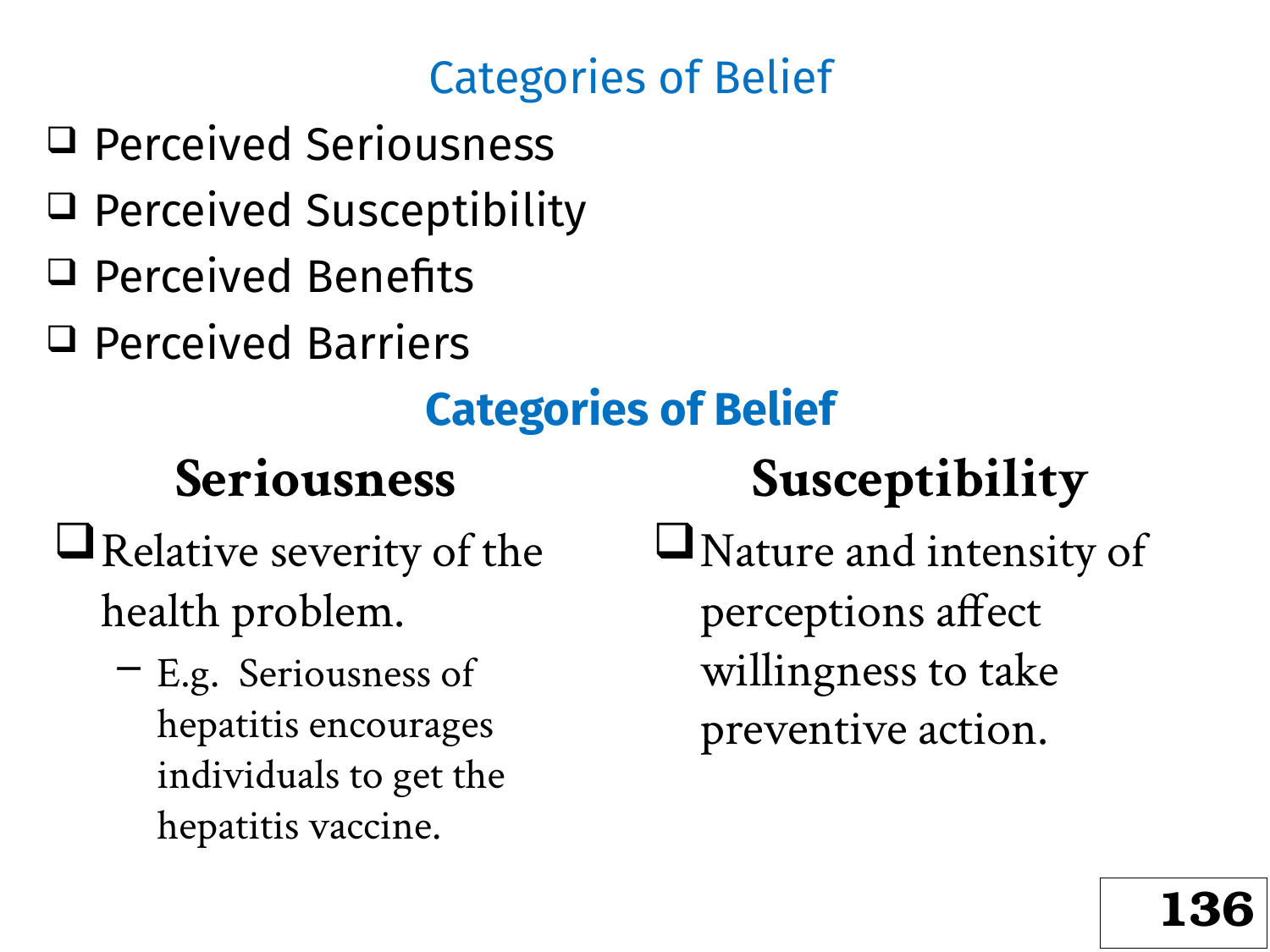

Categories of Belief
Perceived Seriousness
Perceived Susceptibility
Perceived Benefits
Perceived Barriers
Categories of Belief

Seriousness
Relative severity of the health problem.
E.g.  Seriousness of hepatitis encourages individuals to get the hepatitis vaccine.
Susceptibility
Nature and intensity of perceptions affect willingness to take preventive action.

136